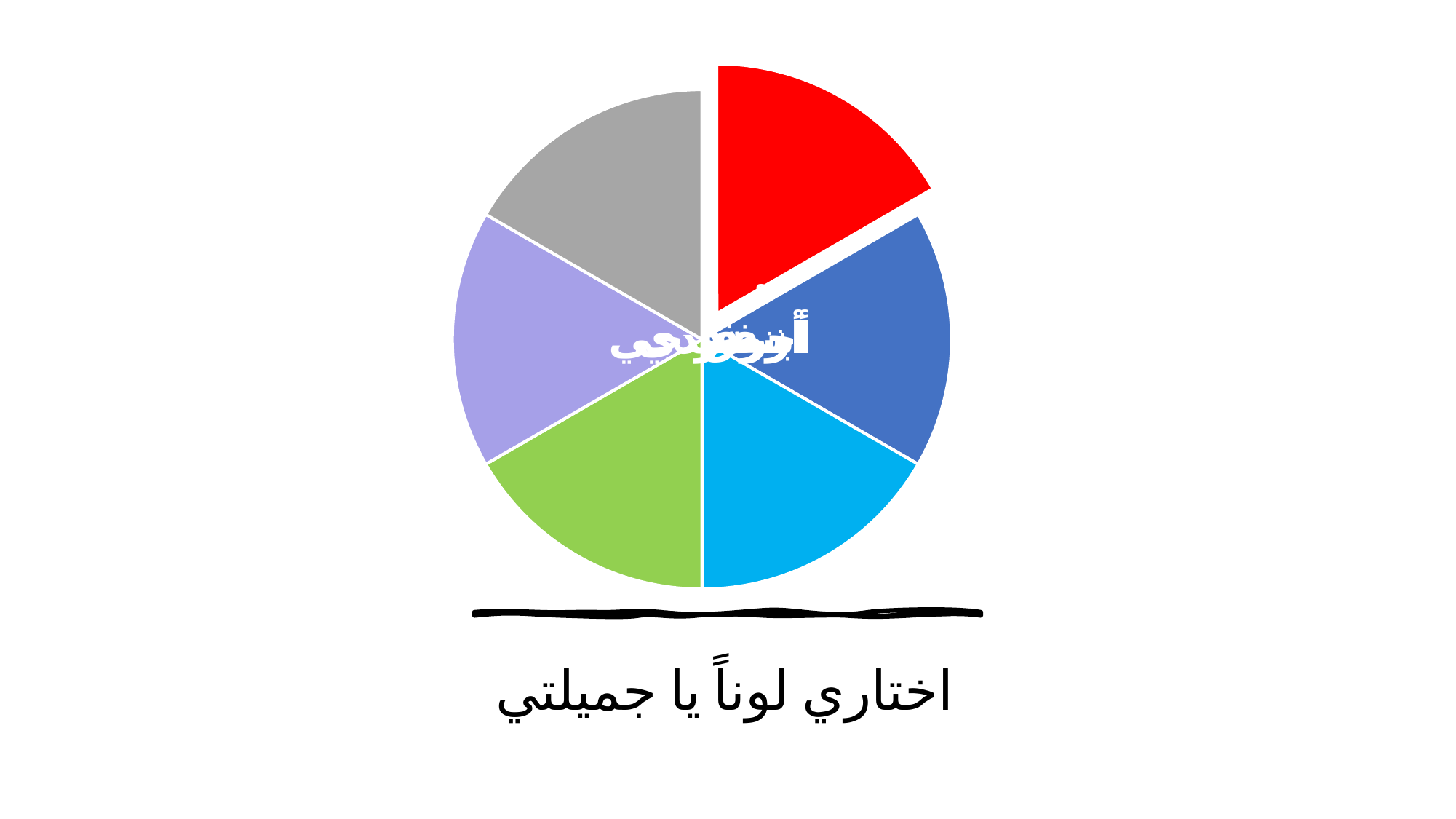

أحمر
برتقالي
أزرق فاتح
أخضر فاتح
بنفسجي
رمادي
اختاري لوناً يا جميلتي